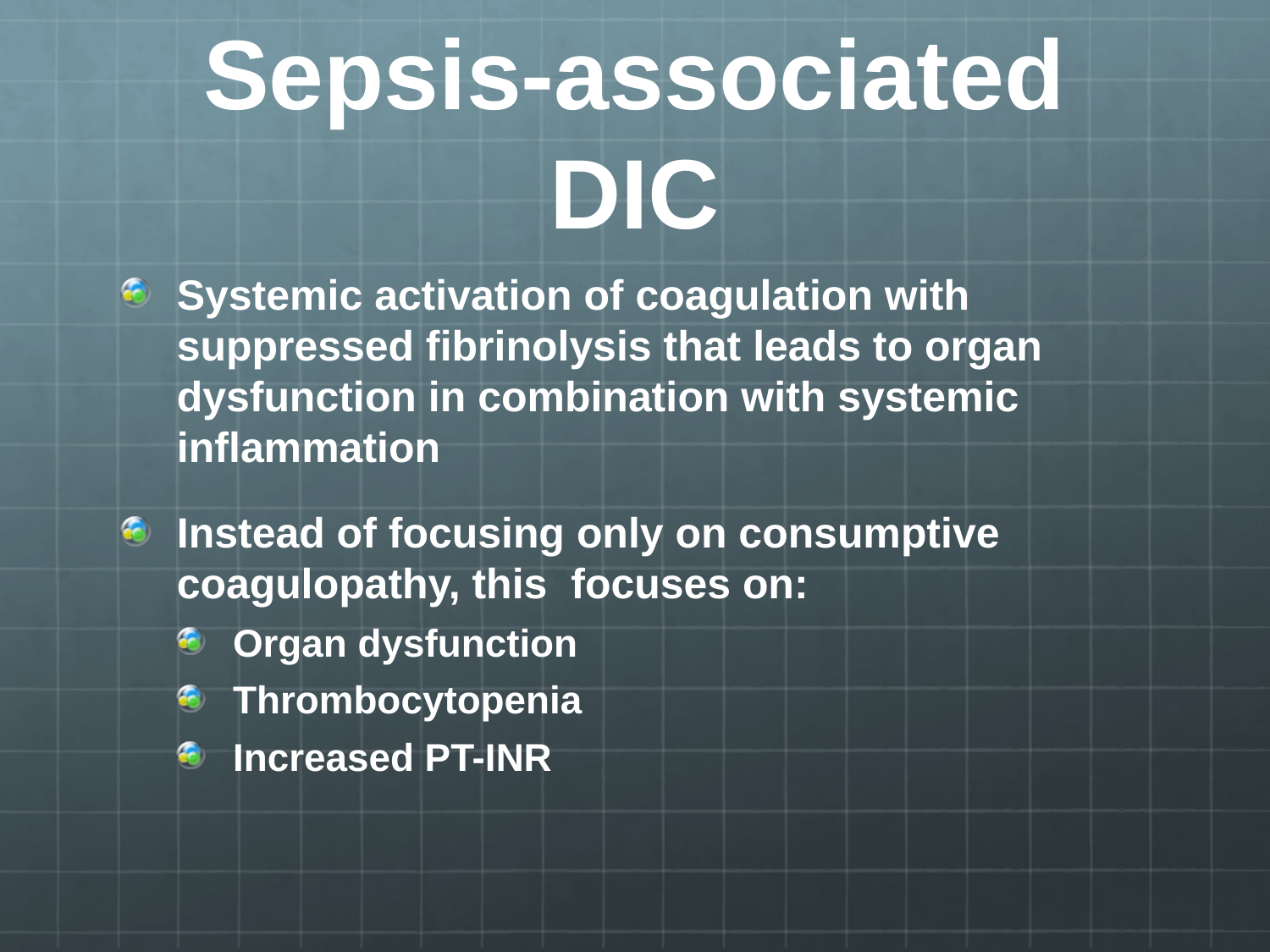

# Sepsis-associated DIC
Systemic activation of coagulation with suppressed fibrinolysis that leads to organ dysfunction in combination with systemic inflammation
Instead of focusing only on consumptive coagulopathy, this  focuses on:
Organ dysfunction
Thrombocytopenia
Increased PT-INR